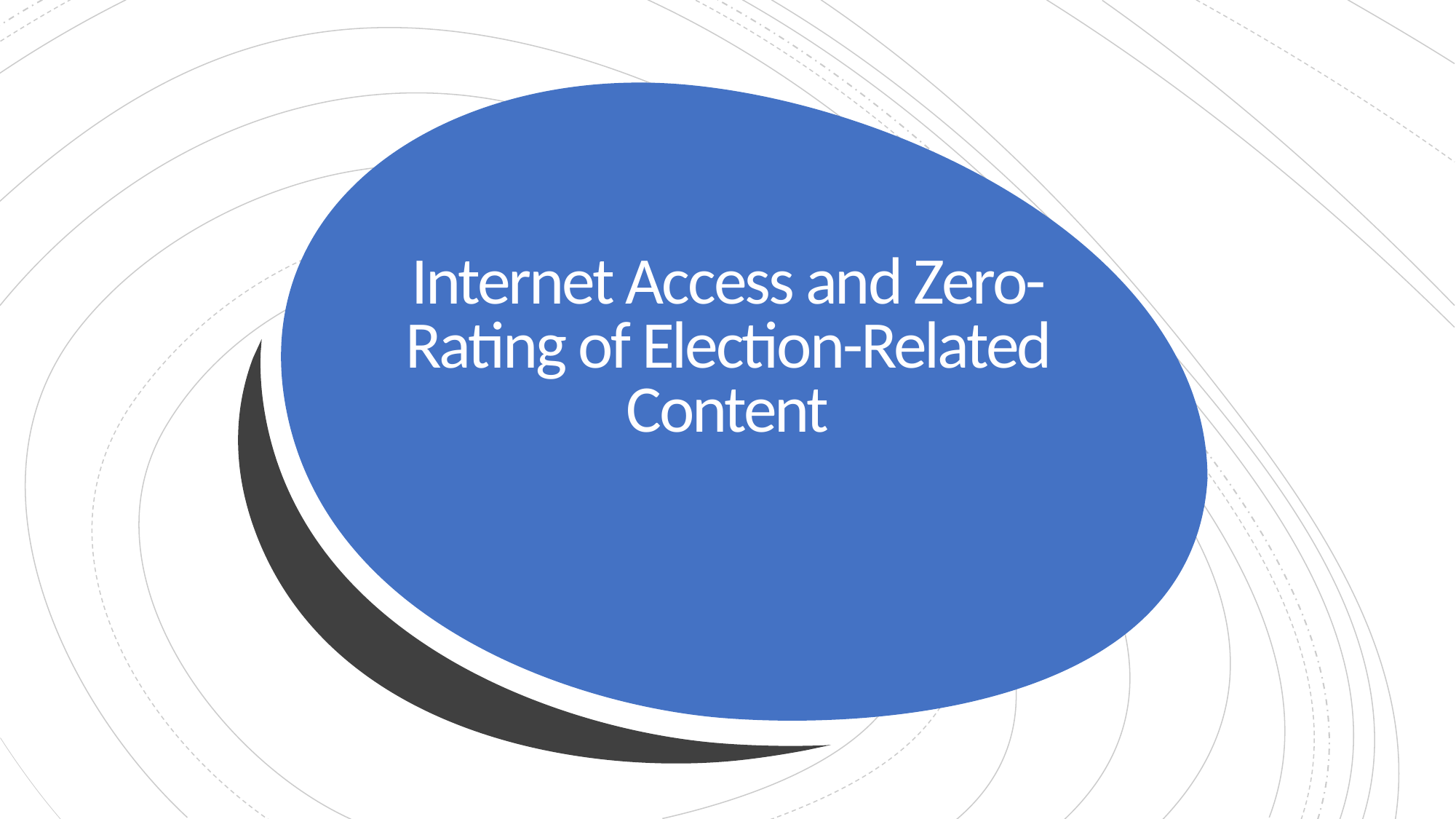

# Internet Access and Zero-Rating of Election-Related Content